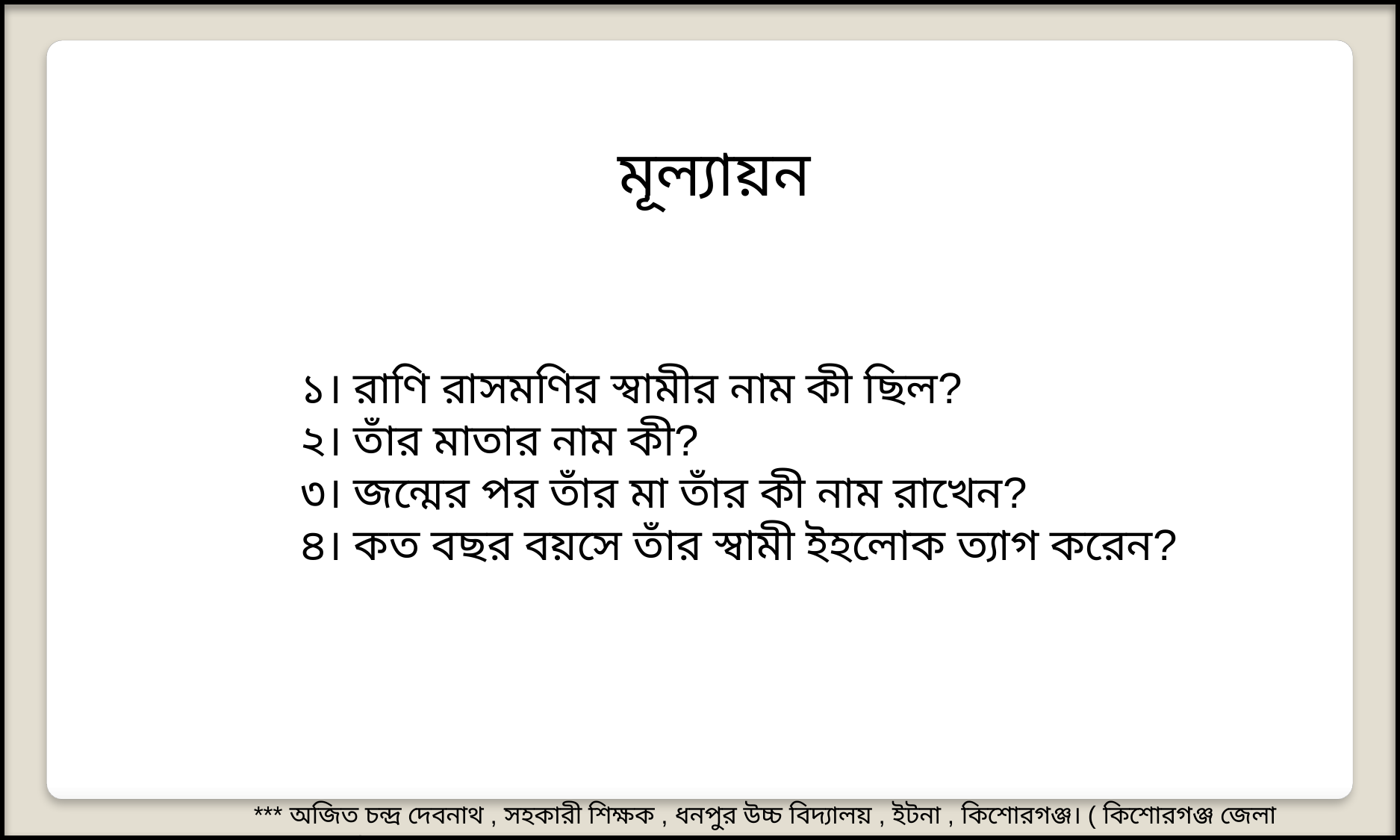

মূল্যায়ন
১। রাণি রাসমণির স্বামীর নাম কী ছিল?
২। তাঁর মাতার নাম কী?
৩। জন্মের পর তাঁর মা তাঁর কী নাম রাখেন?
৪। কত বছর বয়সে তাঁর স্বামী ইহলোক ত্যাগ করেন?

*** অজিত চন্দ্র দেবনাথ , সহকারী শিক্ষক , ধনপুর উচ্চ বিদ্যালয় , ইটনা , কিশোরগঞ্জ। ( কিশোরগঞ্জ জেলা এম্বাসেডর ) ***